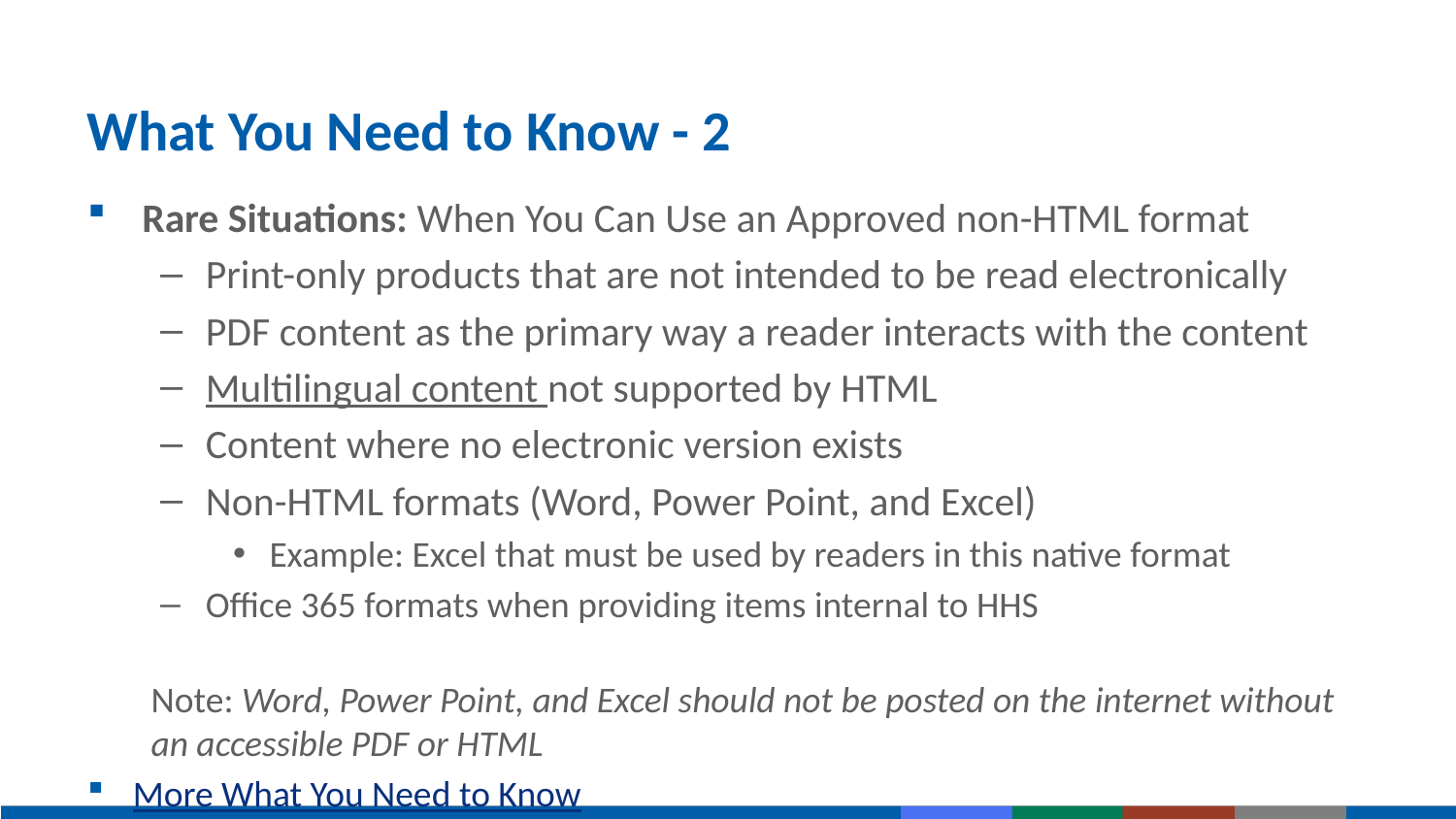

# What You Need to Know - 2
Rare Situations: When You Can Use an Approved non-HTML format
Print-only products that are not intended to be read electronically
PDF content as the primary way a reader interacts with the content
Multilingual content not supported by HTML
Content where no electronic version exists
Non-HTML formats (Word, Power Point, and Excel)
Example: Excel that must be used by readers in this native format
Office 365 formats when providing items internal to HHS
Note: Word, Power Point, and Excel should not be posted on the internet without an accessible PDF or HTML
More What You Need to Know